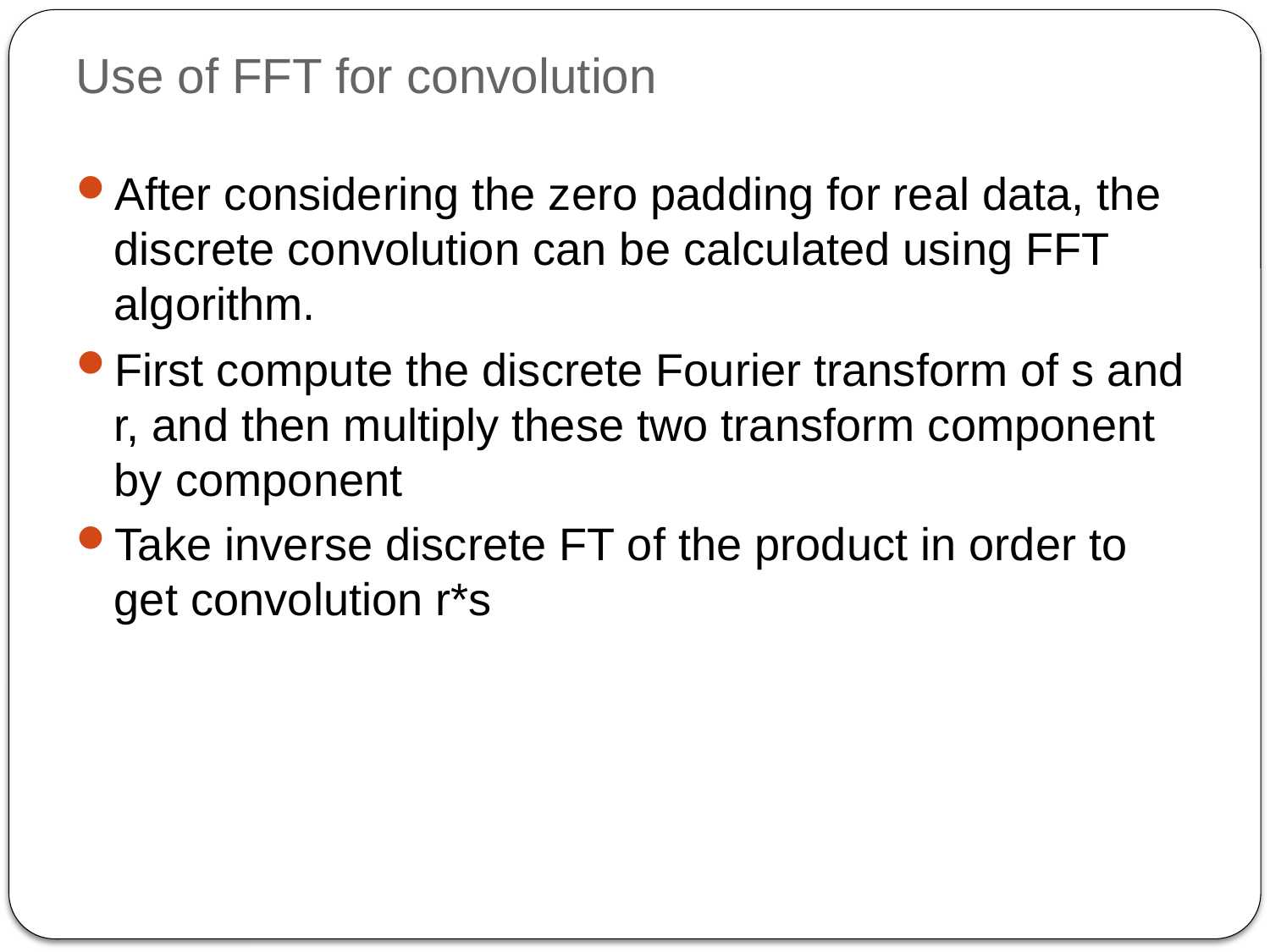

# Use of FFT for convolution
After considering the zero padding for real data, the discrete convolution can be calculated using FFT algorithm.
First compute the discrete Fourier transform of s and r, and then multiply these two transform component by component
Take inverse discrete FT of the product in order to get convolution r*s